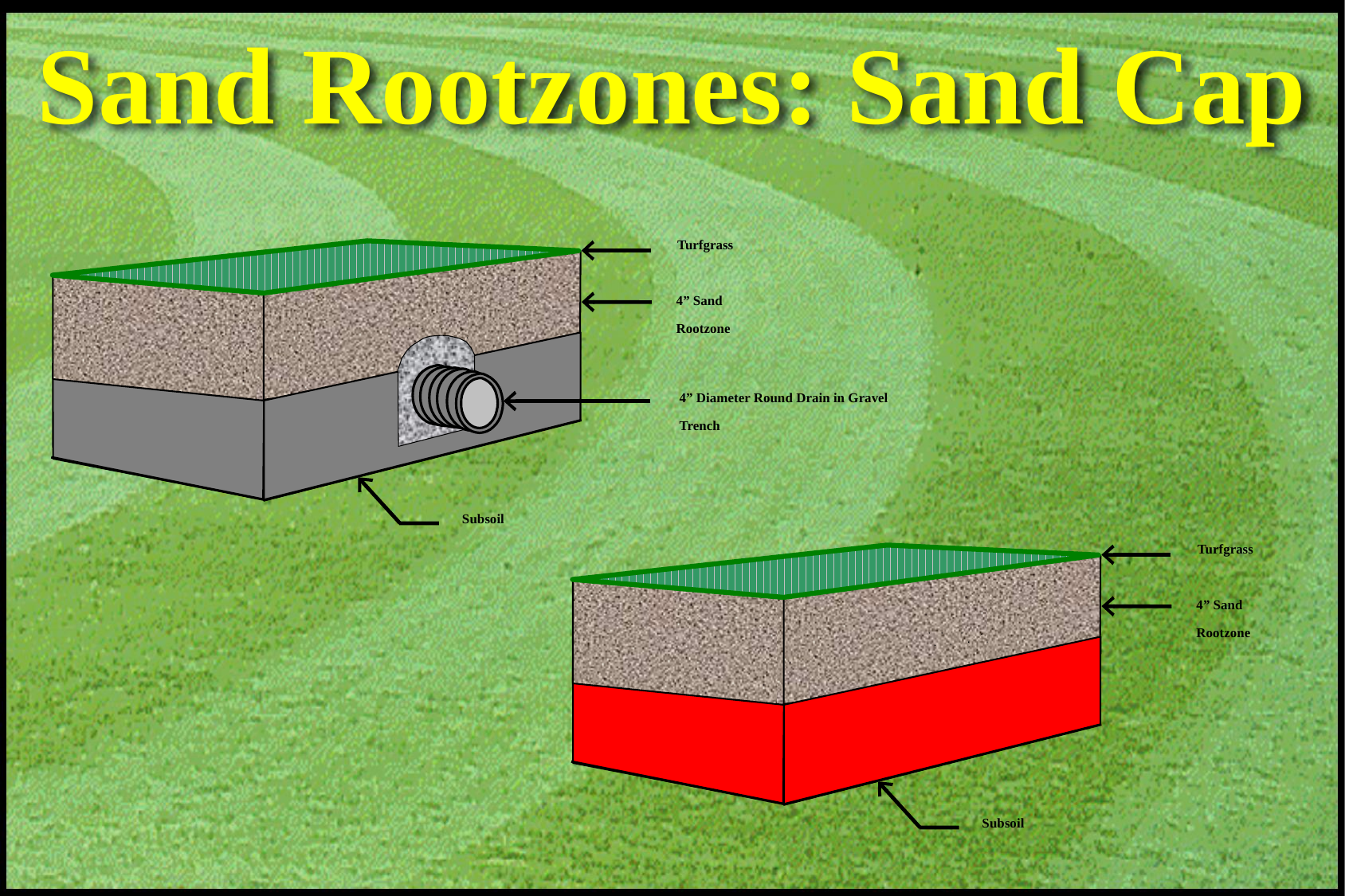

# Sand Rootzones: Sand Cap
Turfgrass

4” Sand
Rootzone

4” Diameter Round Drain in Gravel Trench

Subsoil

Turfgrass

4” Sand
Rootzone

Subsoil